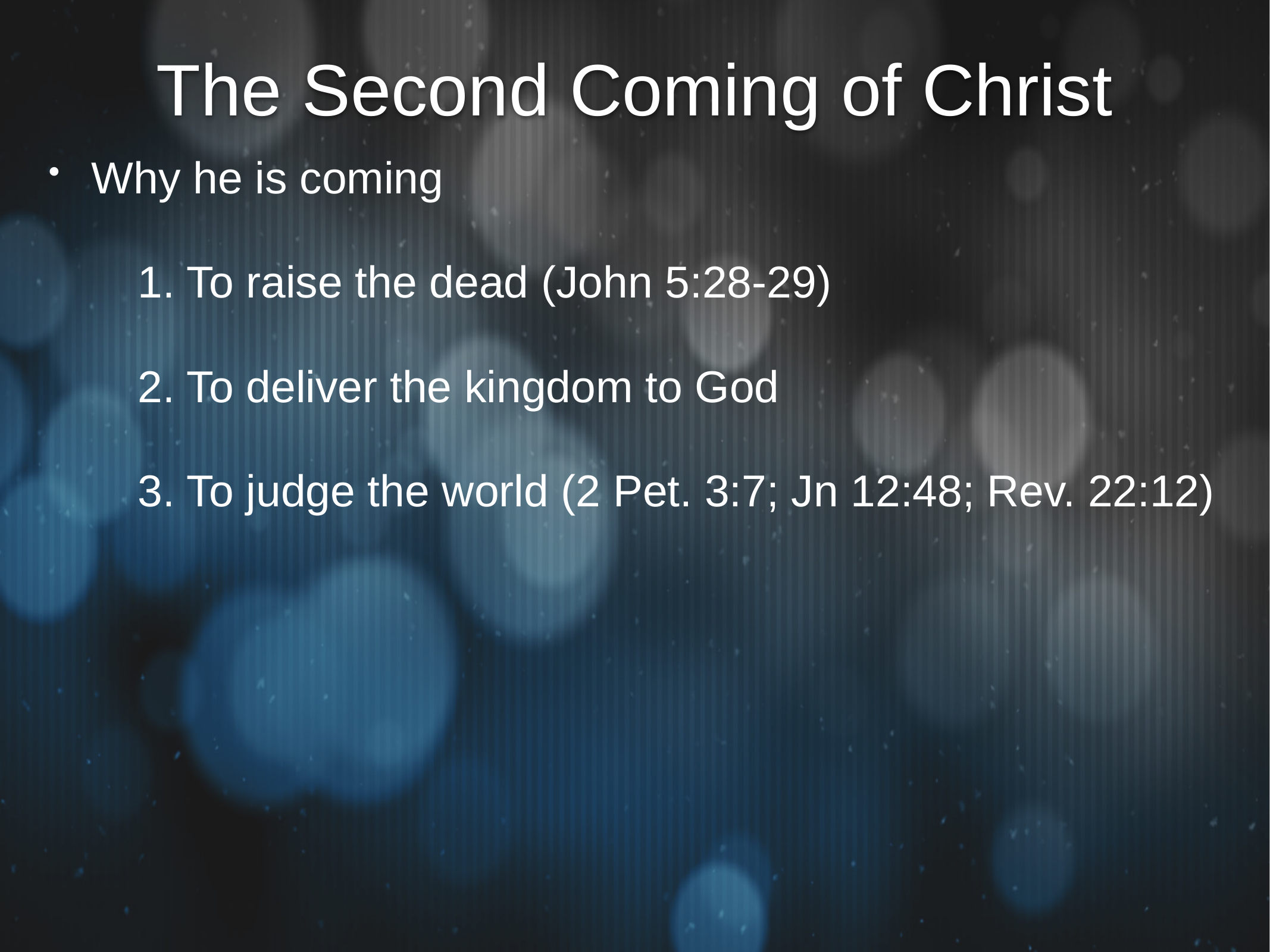

# The Second Coming of Christ
Why he is coming
	1. To raise the dead (John 5:28-29)
	2. To deliver the kingdom to God
	3. To judge the world (2 Pet. 3:7; Jn 12:48; Rev. 22:12)